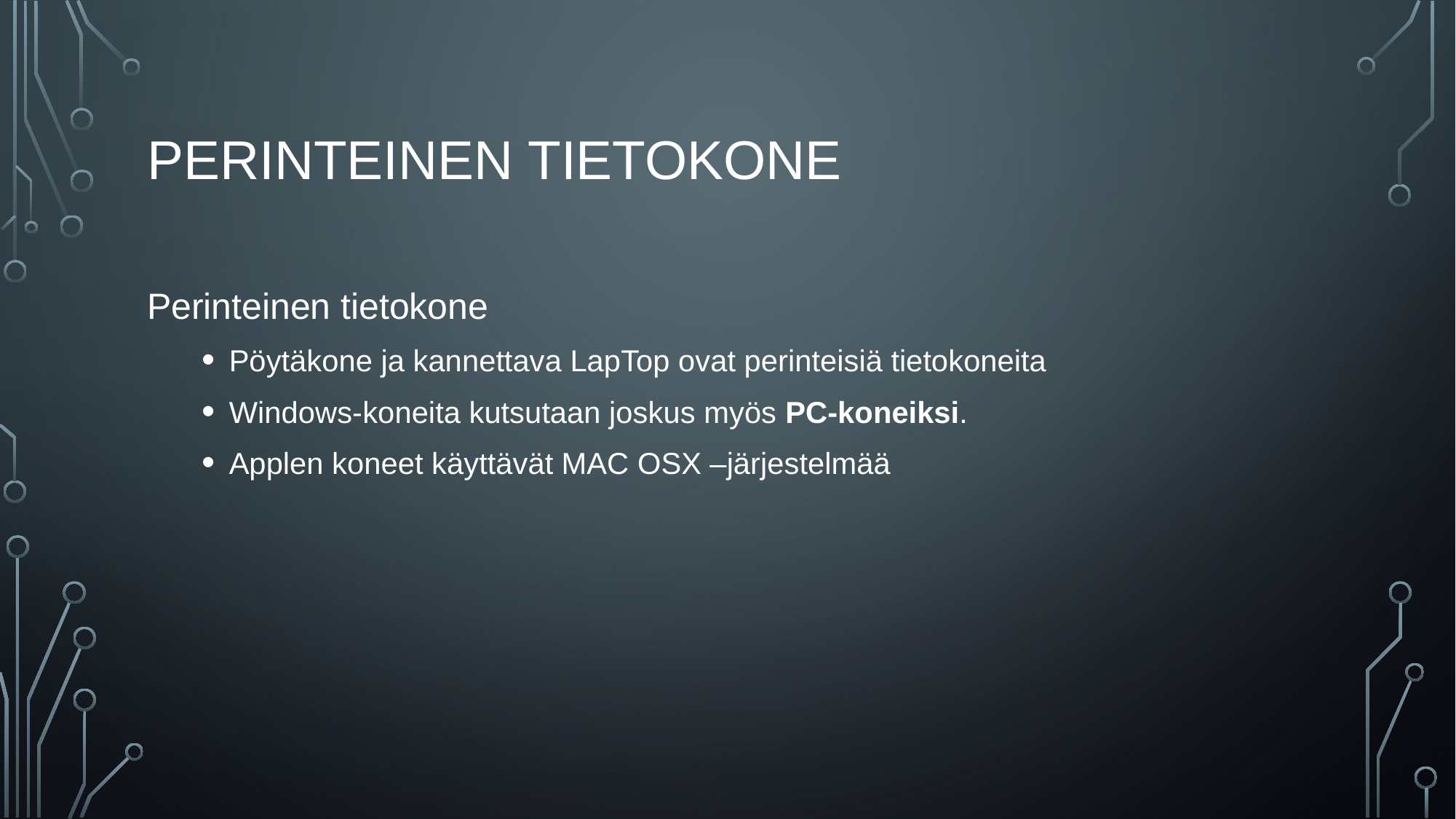

# Perinteinen tietokone
Perinteinen tietokone
Pöytäkone ja kannettava LapTop ovat perinteisiä tietokoneita
Windows-koneita kutsutaan joskus myös PC-koneiksi.
Applen koneet käyttävät MAC OSX –järjestelmää